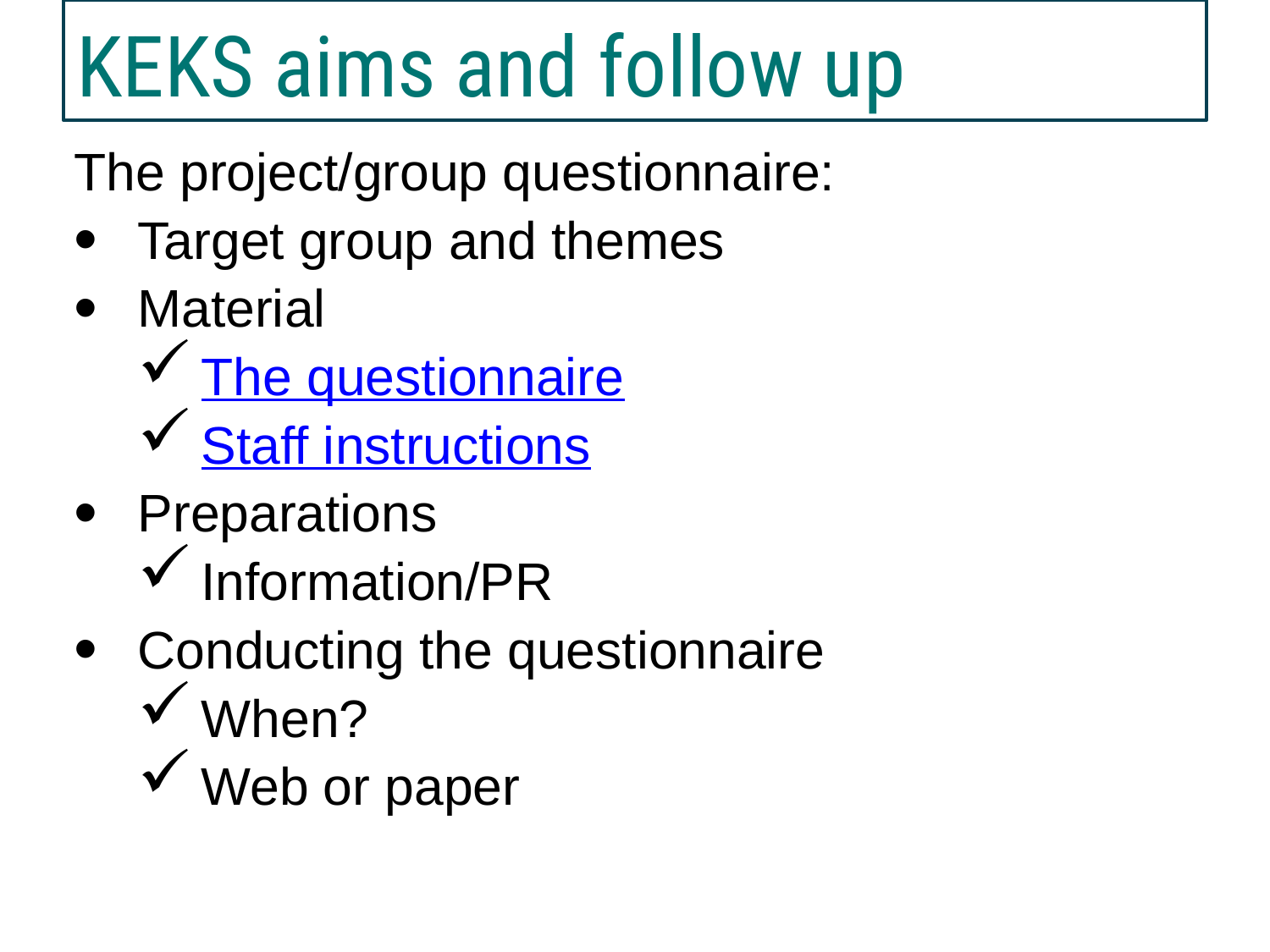

KEKS aims and follow up
The project/group questionnaire:
Target group and themes
Material
The questionnaire
Staff instructions
Preparations
Information/PR
Conducting the questionnaire
When?
Web or paper